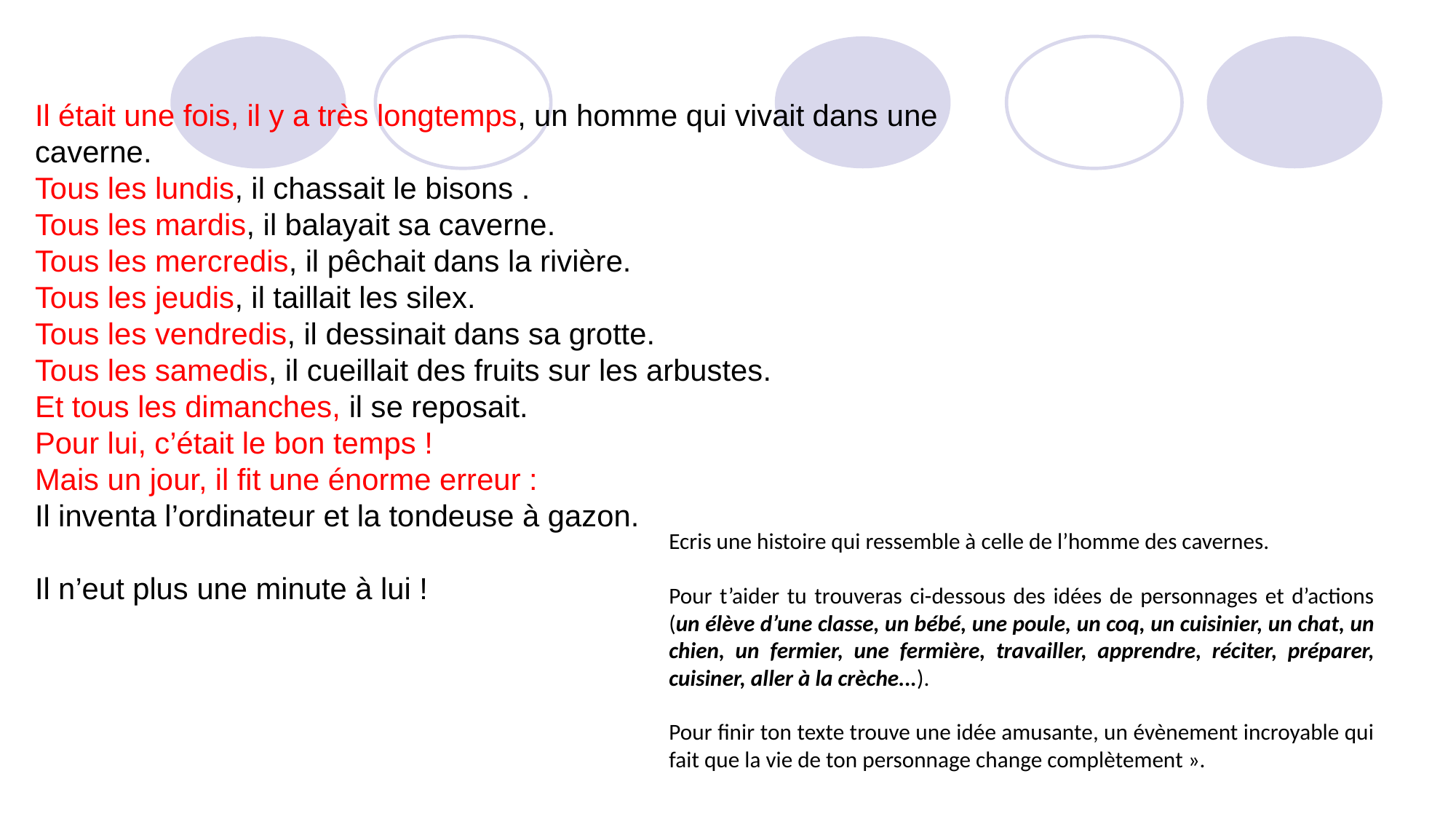

Il était une fois, il y a très longtemps, un homme qui vivait dans une caverne.
Tous les lundis, il chassait le bisons .
Tous les mardis, il balayait sa caverne.
Tous les mercredis, il pêchait dans la rivière.
Tous les jeudis, il taillait les silex.
Tous les vendredis, il dessinait dans sa grotte.
Tous les samedis, il cueillait des fruits sur les arbustes.
Et tous les dimanches, il se reposait.
Pour lui, c’était le bon temps !
Mais un jour, il fit une énorme erreur :
Il inventa l’ordinateur et la tondeuse à gazon.

Il n’eut plus une minute à lui !
Ecris une histoire qui ressemble à celle de l’homme des cavernes.

Pour t’aider tu trouveras ci-dessous des idées de personnages et d’actions (un élève d’une classe, un bébé, une poule, un coq, un cuisinier, un chat, un chien, un fermier, une fermière, travailler, apprendre, réciter, préparer, cuisiner, aller à la crèche...).

Pour finir ton texte trouve une idée amusante, un évènement incroyable qui fait que la vie de ton personnage change complètement ».